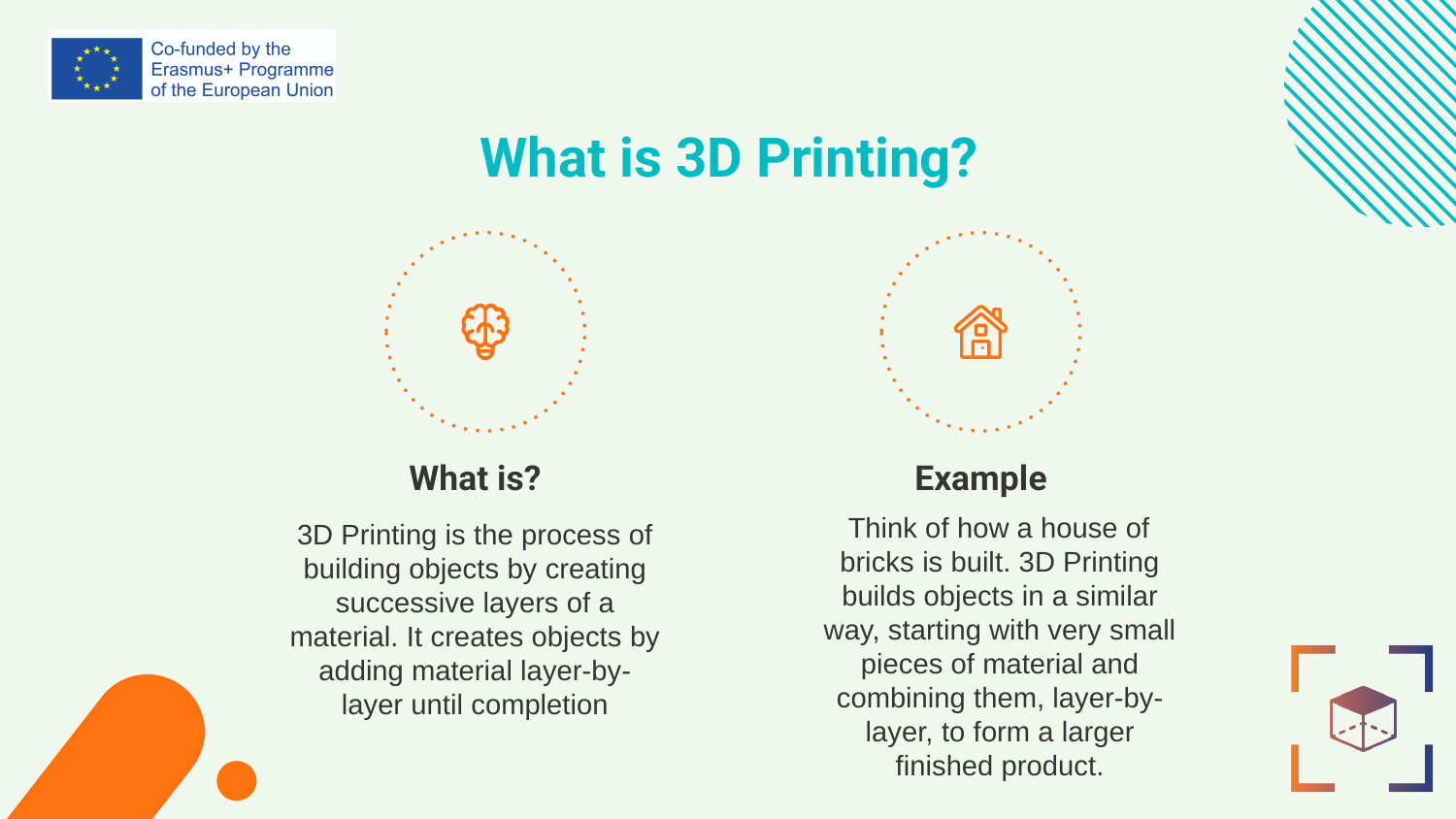

# What is 3D Printing?

What is?
Example
Think of how a house of bricks is built. 3D Printing builds objects in a similar way, starting with very small pieces of material and combining them, layer-by-layer, to form a larger finished product.
3D Printing is the process of building objects by creating successive layers of a material. It creates objects by adding material layer-by-layer until completion